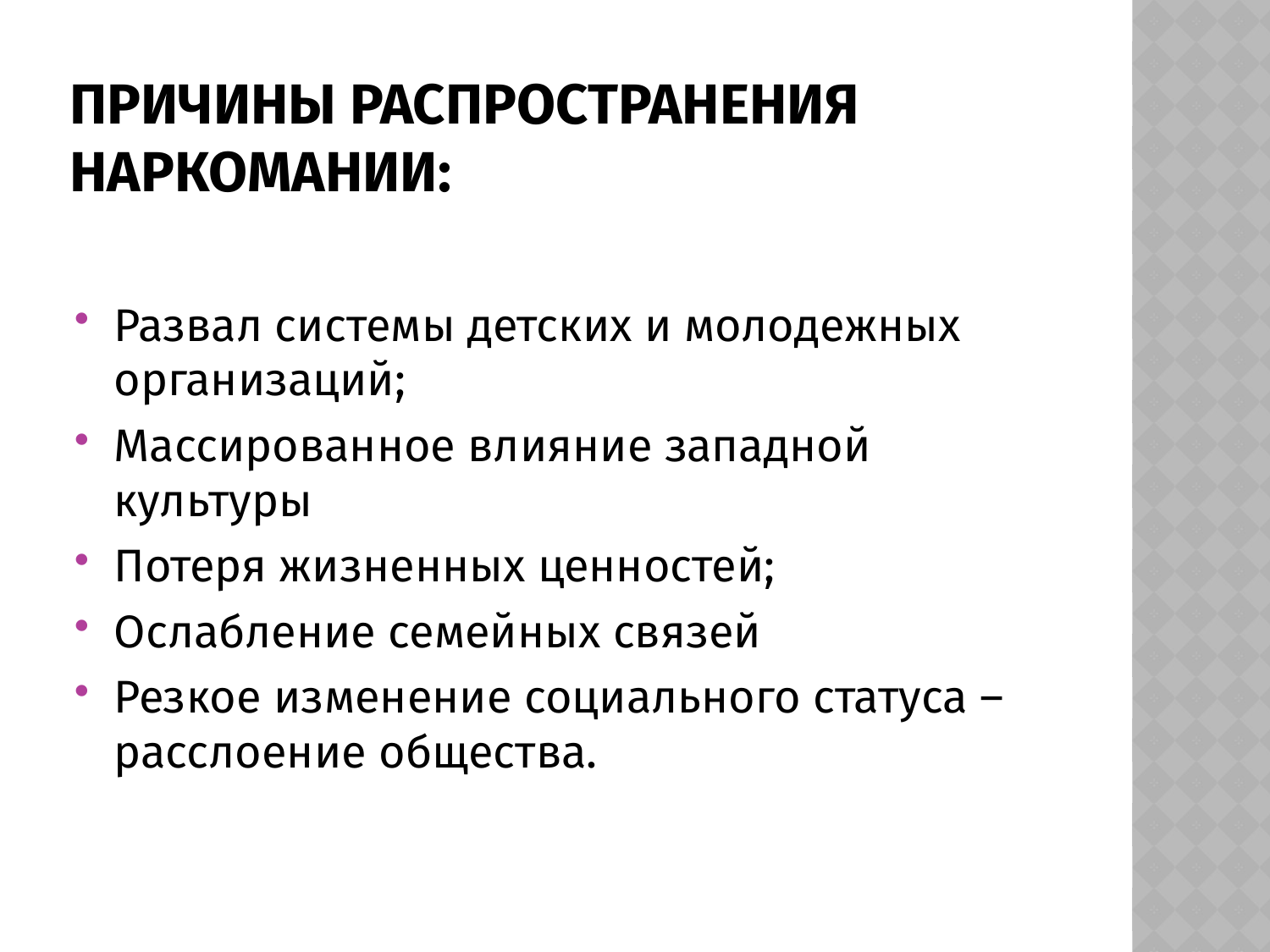

# Причины распространения наркомании:

Развал системы детских и молодежных организаций;
Массированное влияние западной культуры
Потеря жизненных ценностей;
Ослабление семейных связей
Резкое изменение социального статуса – расслоение общества.